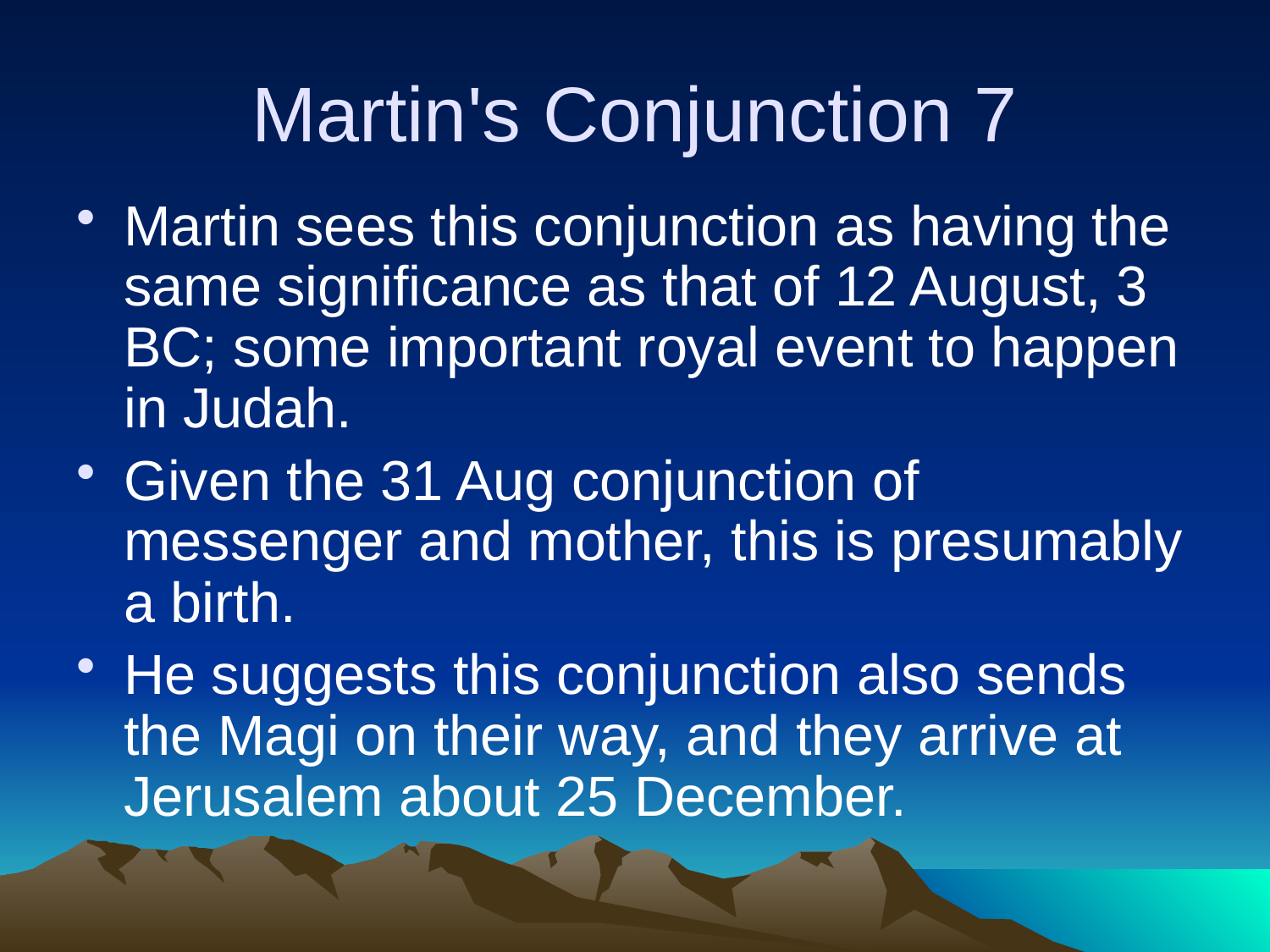

# Martin's Conjunction 7
Martin sees this conjunction as having the same significance as that of 12 August, 3 BC; some important royal event to happen in Judah.
Given the 31 Aug conjunction of messenger and mother, this is presumably a birth.
He suggests this conjunction also sends the Magi on their way, and they arrive at Jerusalem about 25 December.